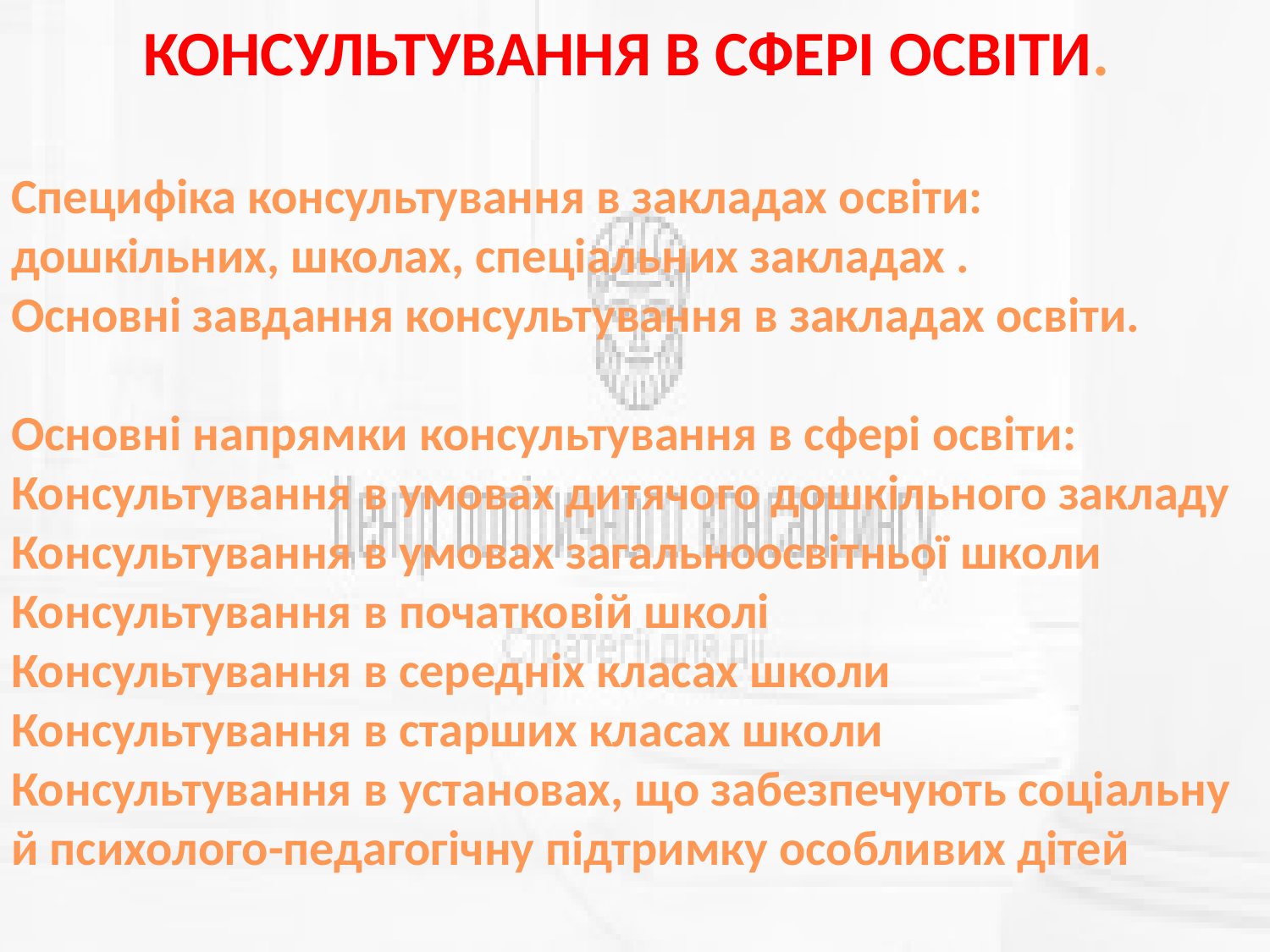

КОНСУЛЬТУВАННЯ В СФЕРІ ОСВІТИ.

Специфіка консультування в закладах освіти: дошкільних, школах, спеціальних закладах .
Основні завдання консультування в закладах освіти.

Основні напрямки консультування в сфері освіти:
Консультування в умовах дитячого дошкільного закладу
Консультування в умовах загальноосвітньої школи
Консультування в початковій школі
Консультування в середніх класах школи
Консультування в старших класах школи
Консультування в установах, що забезпечують соціальну й психолого-педагогічну підтримку особливих дітей